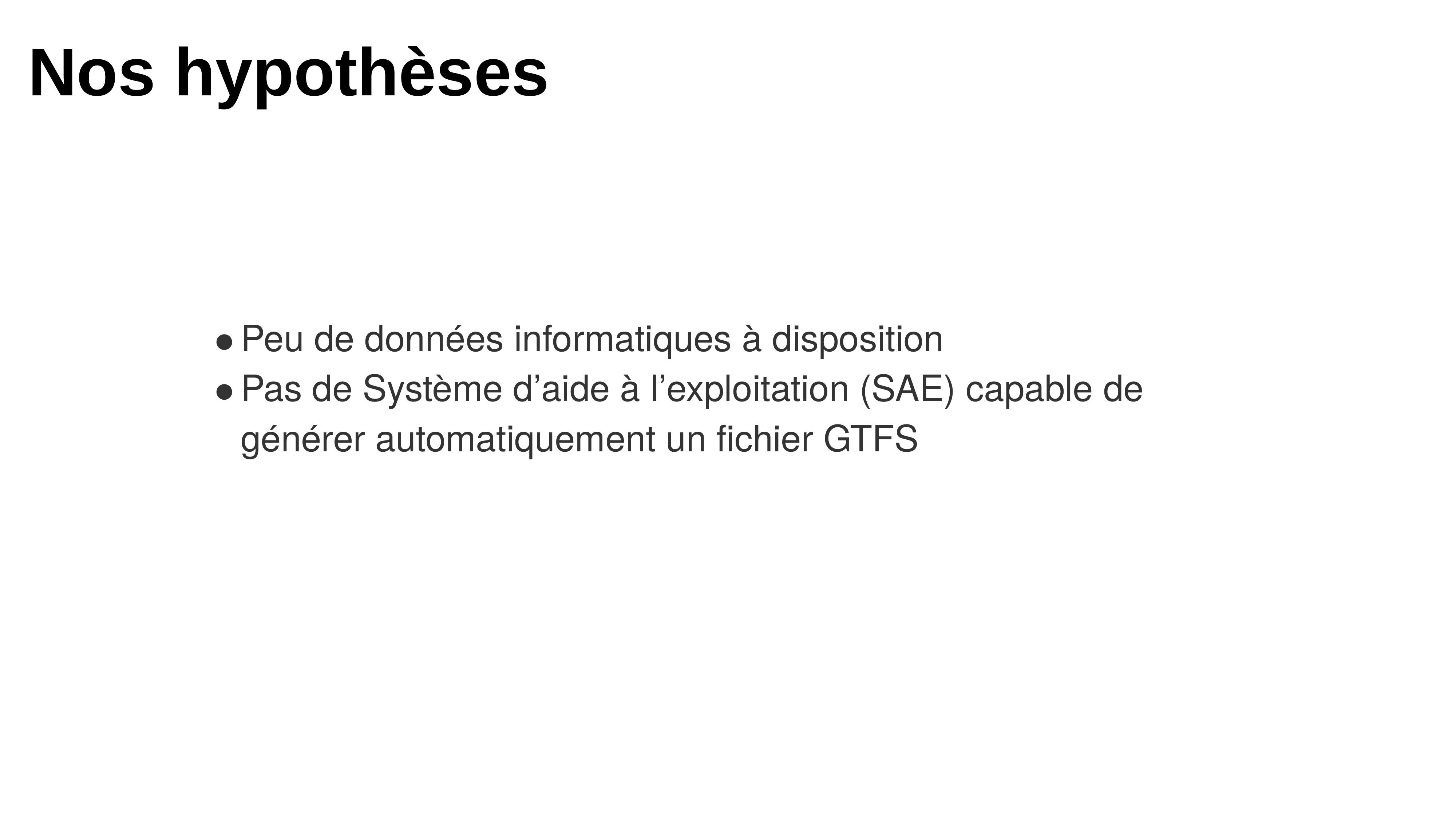

Nos hypothèses
Peu de données informatiques à disposition
Pas de Système d’aide à l’exploitation (SAE) capable de générer automatiquement un fichier GTFS